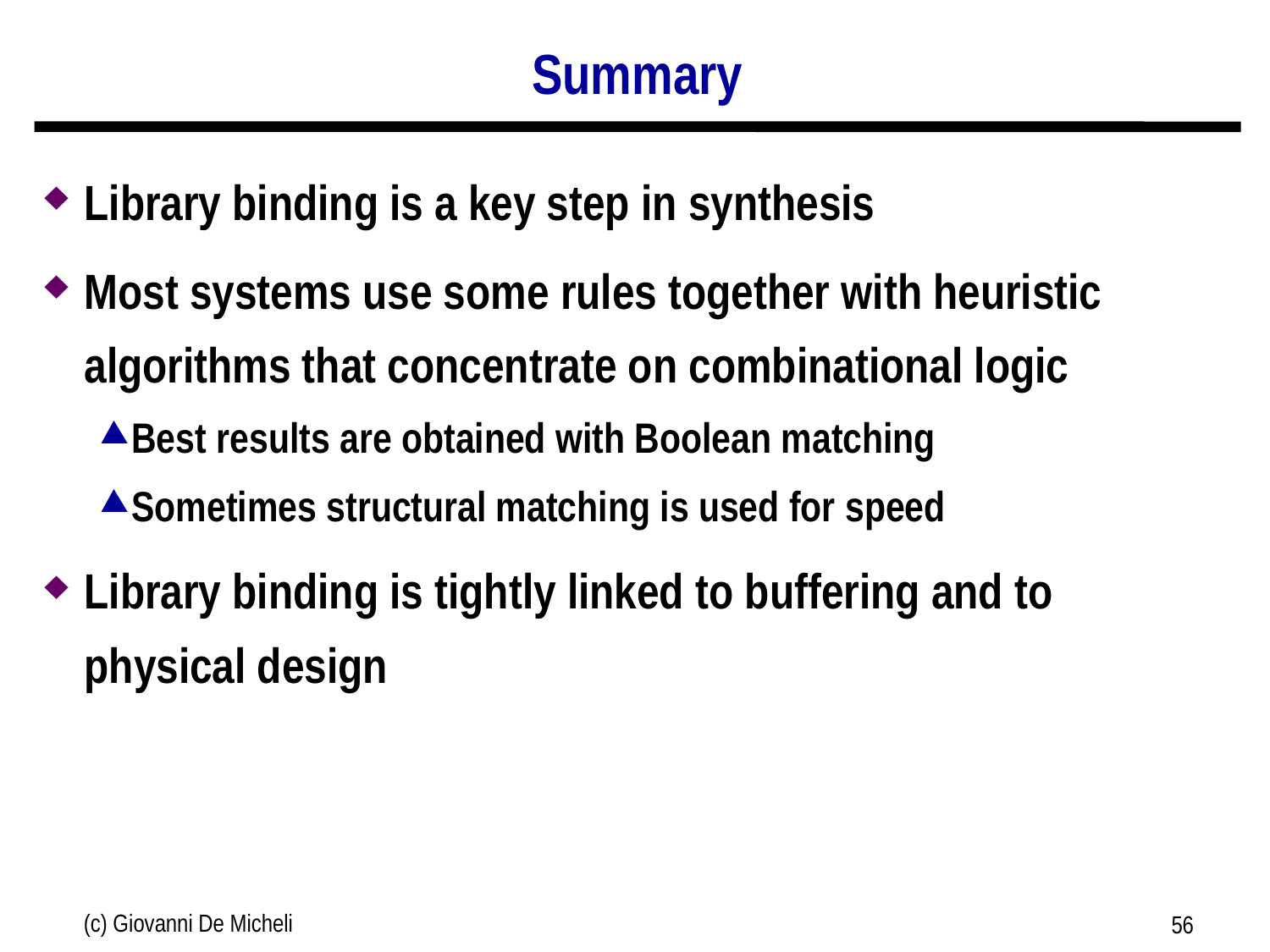

# Summary
Library binding is a key step in synthesis
Most systems use some rules together with heuristic algorithms that concentrate on combinational logic
Best results are obtained with Boolean matching
Sometimes structural matching is used for speed
Library binding is tightly linked to buffering and to
physical design
(c) Giovanni De Micheli
56